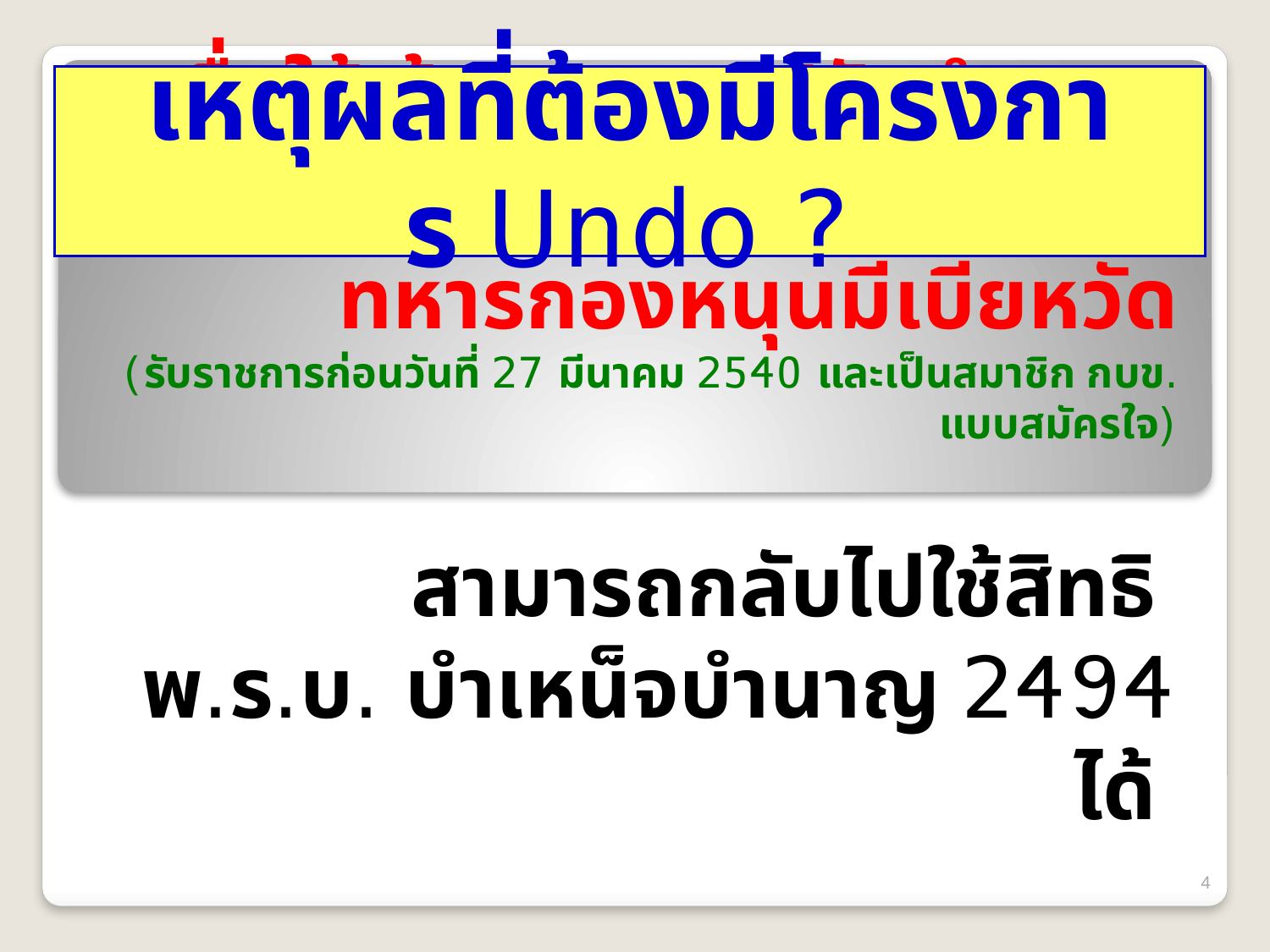

เหตุผลที่ต้องมีโครงการ Undo ?
# เพื่อให้ ข้าราชการ ผู้รับบำนาญ และ ทหารกองหนุนมีเบี้ยหวัด (รับราชการก่อนวันที่ 27 มีนาคม 2540 และเป็นสมาชิก กบข. แบบสมัครใจ) สามารถกลับไปใช้สิทธิ พ.ร.บ. บำเหน็จบำนาญ 2494 ได้
4